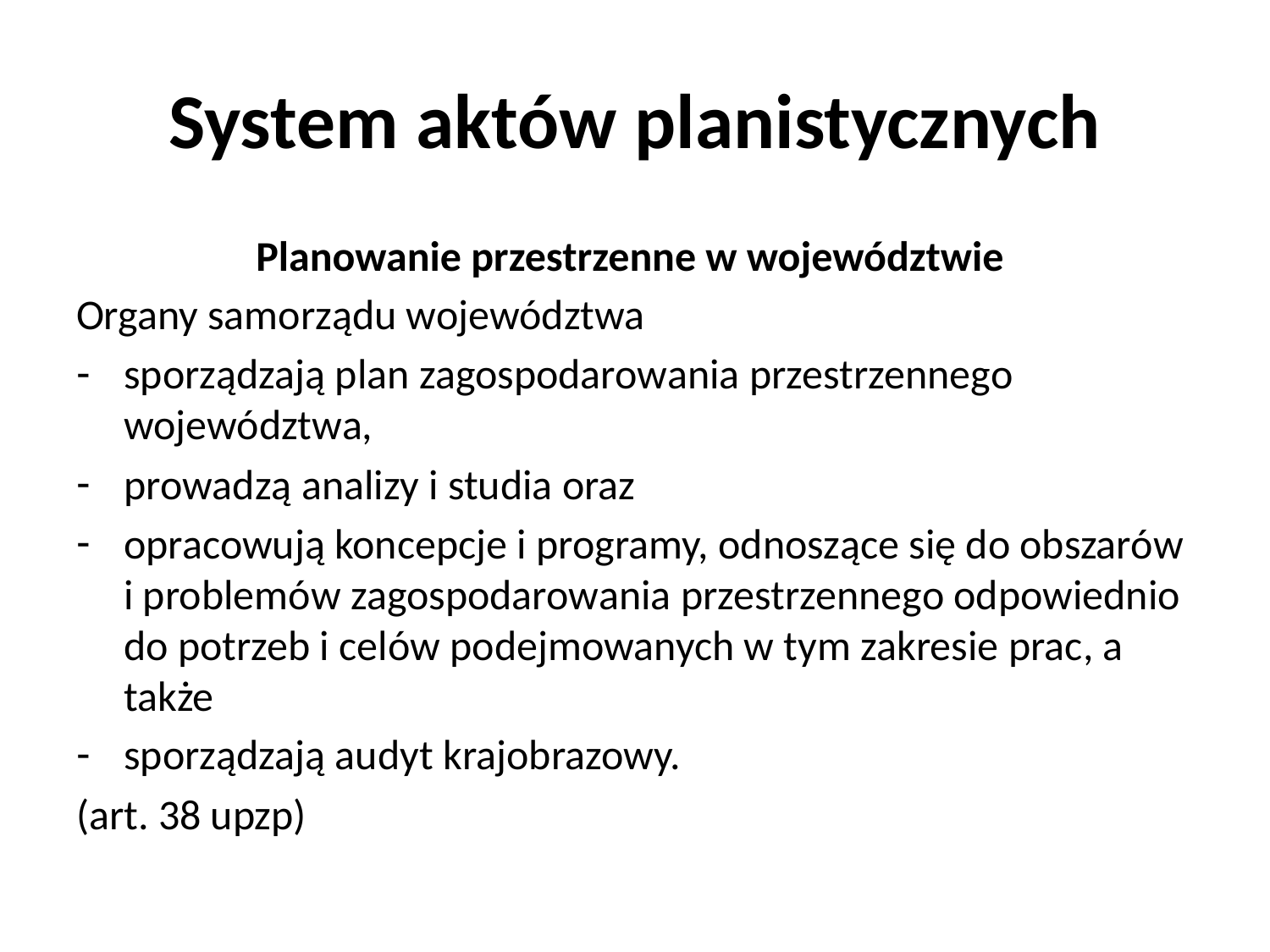

# System aktów planistycznych
Planowanie przestrzenne w województwie
Organy samorządu województwa
sporządzają plan zagospodarowania przestrzennego województwa,
prowadzą analizy i studia oraz
opracowują koncepcje i programy, odnoszące się do obszarów i problemów zagospodarowania przestrzennego odpowiednio do potrzeb i celów podejmowanych w tym zakresie prac, a także
sporządzają audyt krajobrazowy.
(art. 38 upzp)